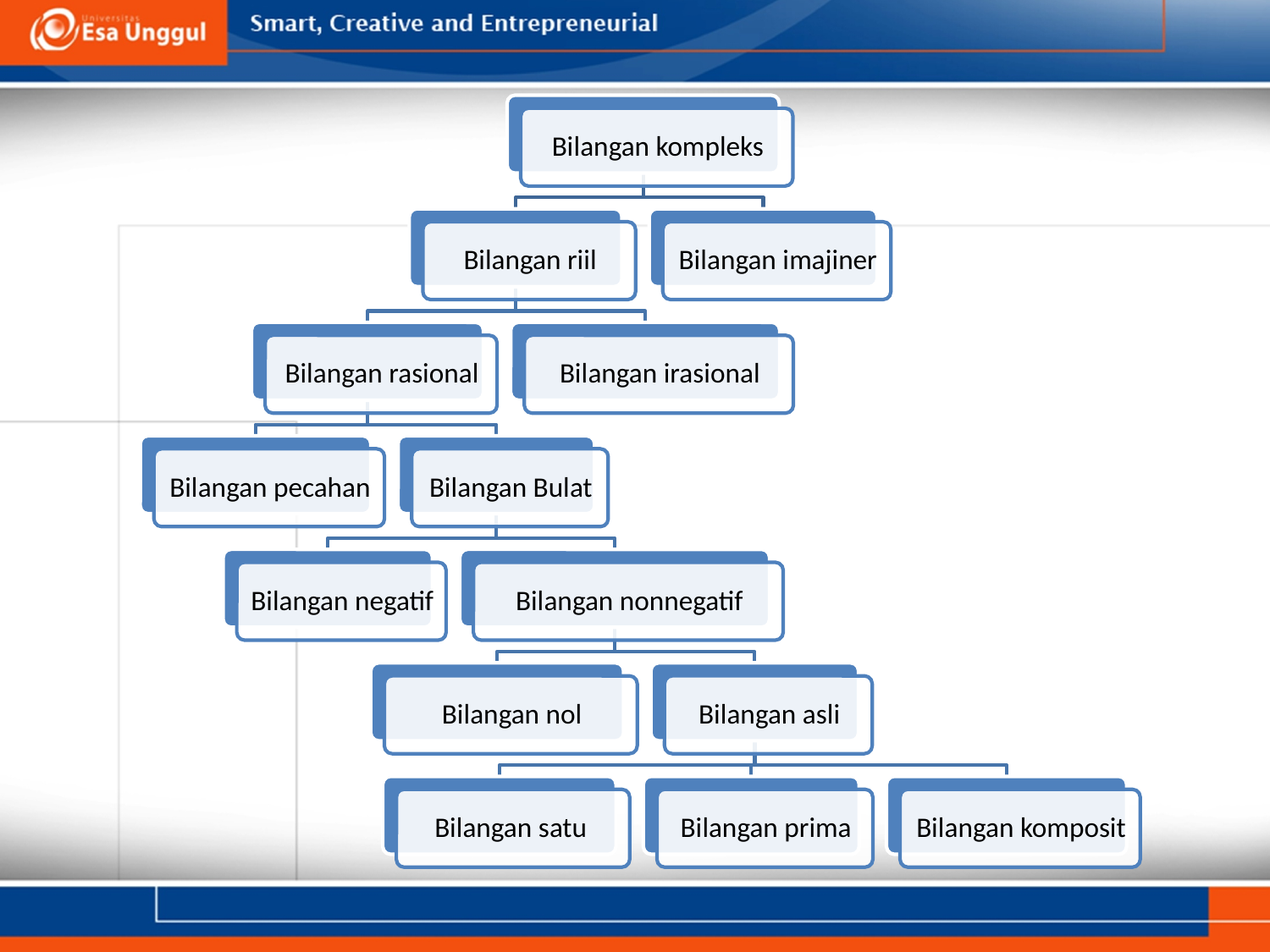

Bilangan kompleks
Bilangan riil
Bilangan rasional
Bilangan pecahan
Bilangan Bulat
Bilangan negatif
Bilangan nonnegatif
Bilangan nol
Bilangan asli
Bilangan satu
Bilangan prima
Bilangan komposit
Bilangan irasional
Bilangan imajiner